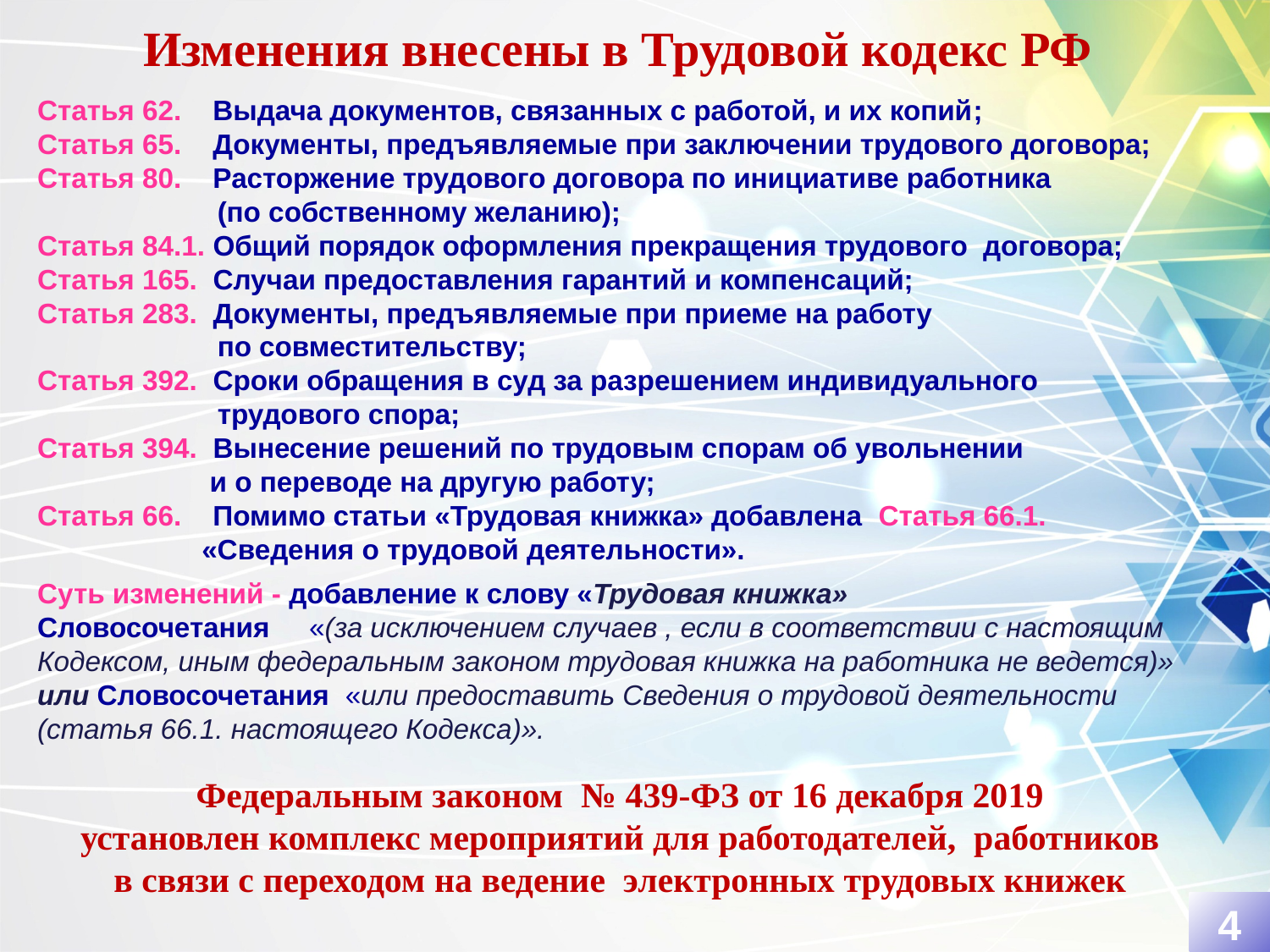

Изменения внесены в Трудовой кодекс РФ
Статья 62.    Выдача документов, связанных с работой, и их копий;
Статья 65.    Документы, предъявляемые при заключении трудового договора;
Статья 80.    Расторжение трудового договора по инициативе работника
                       (по собственному желанию);
Статья 84.1. Общий порядок оформления прекращения трудового  договора;
Статья 165.  Случаи предоставления гарантий и компенсаций;
Статья 283.  Документы, предъявляемые при приеме на работу
                       по совместительству;
Статья 392.  Сроки обращения в суд за разрешением индивидуального
                       трудового спора;
Статья 394.  Вынесение решений по трудовым спорам об увольнении
                      и о переводе на другую работу;
Статья 66.    Помимо статьи «Трудовая книжка» добавлена  Статья 66.1.
                     «Сведения о трудовой деятельности».

Суть изменений - добавление к слову «Трудовая книжка»
Словосочетания     «(за исключением случаев , если в соответствии с настоящим Кодексом, иным федеральным законом трудовая книжка на работника не ведется)» или Словосочетания  «или предоставить Сведения о трудовой деятельности (статья 66.1. настоящего Кодекса)».
Федеральным законом  № 439-ФЗ от 16 декабря 2019
установлен комплекс мероприятий для работодателей,  работников
в связи с переходом на ведение  электронных трудовых книжек
4